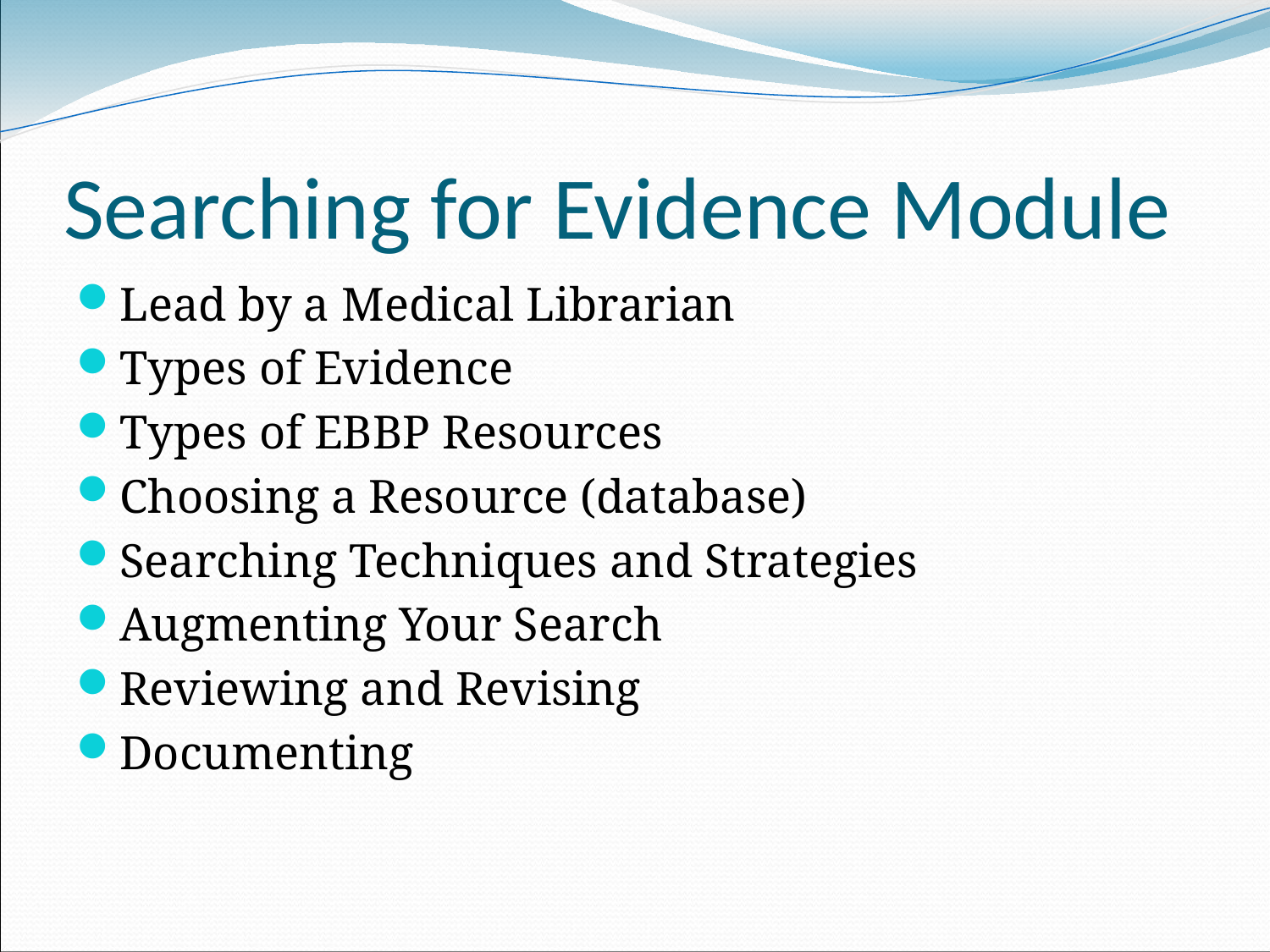

# Searching for Evidence Module
Lead by a Medical Librarian
Types of Evidence
Types of EBBP Resources
Choosing a Resource (database)
Searching Techniques and Strategies
Augmenting Your Search
Reviewing and Revising
Documenting